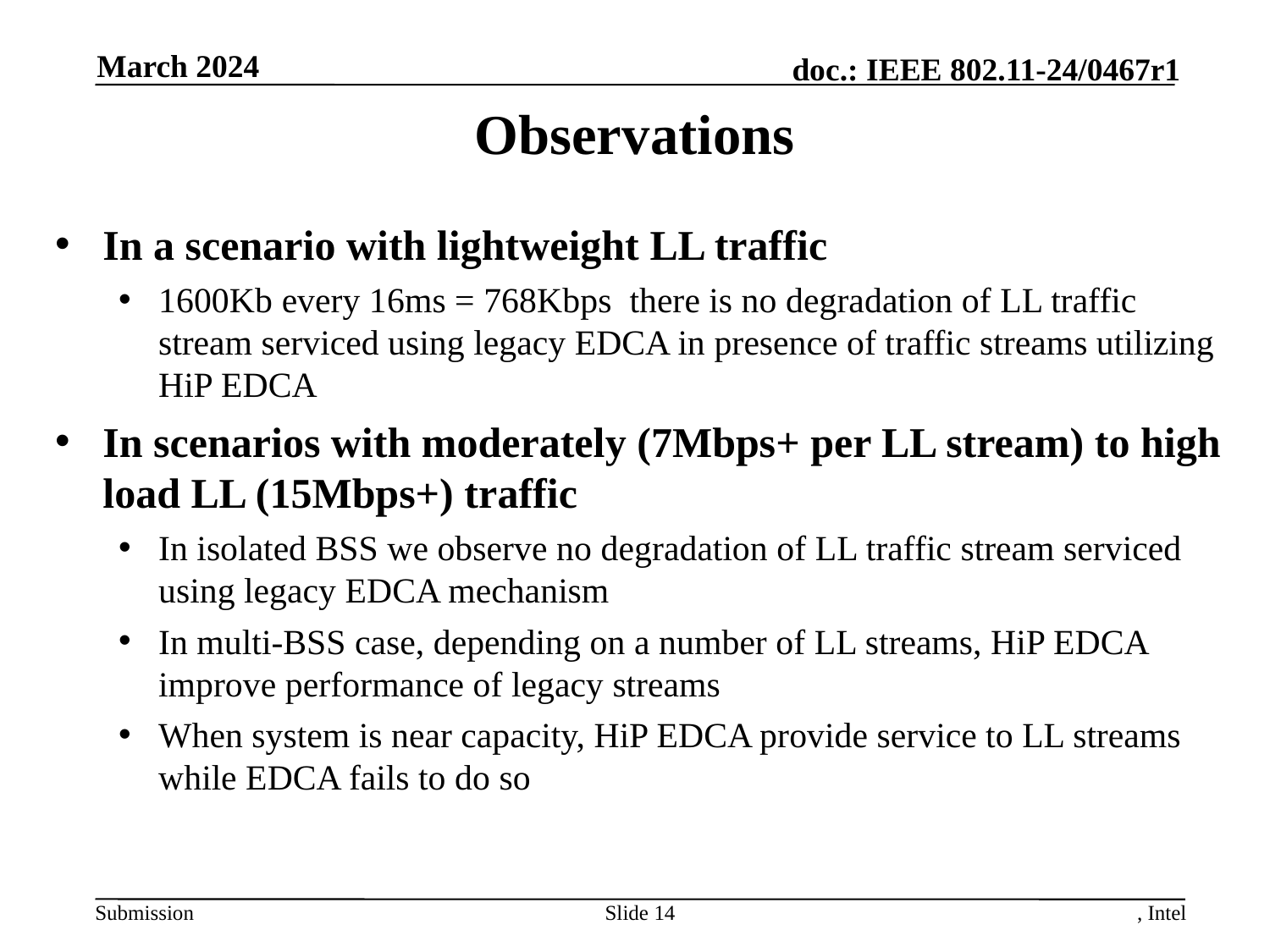

March 2024
# Observations
In a scenario with lightweight LL traffic
1600Kb every 16ms = 768Kbps  there is no degradation of LL traffic stream serviced using legacy EDCA in presence of traffic streams utilizing HiP EDCA
In scenarios with moderately (7Mbps+ per LL stream) to high load LL (15Mbps+) traffic
In isolated BSS we observe no degradation of LL traffic stream serviced using legacy EDCA mechanism
In multi-BSS case, depending on a number of LL streams, HiP EDCA improve performance of legacy streams
When system is near capacity, HiP EDCA provide service to LL streams while EDCA fails to do so

Slide 14
, Intel